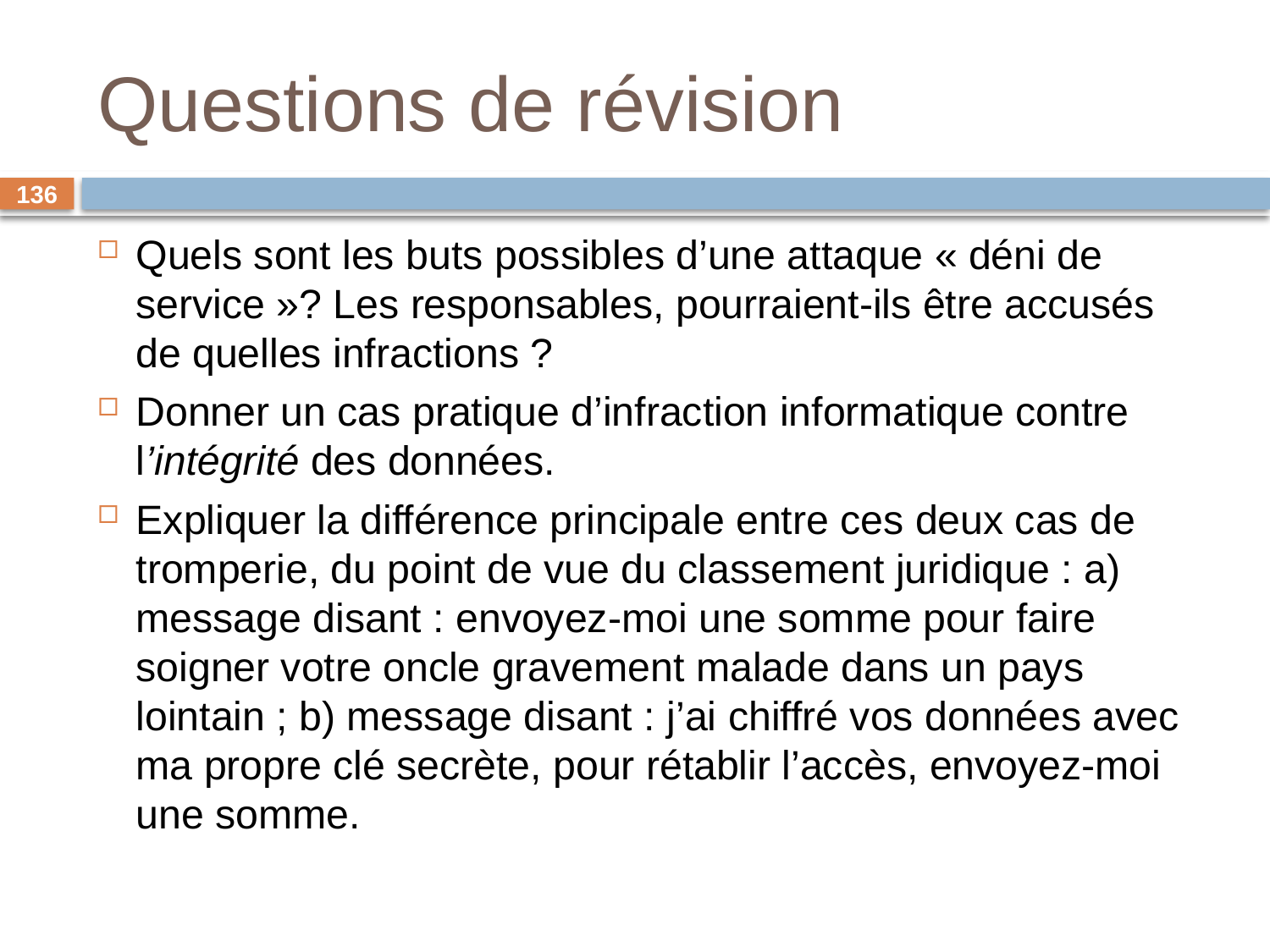

# Questions de révision
136
Quels sont les buts possibles d’une attaque « déni de service »? Les responsables, pourraient-ils être accusés de quelles infractions ?
Donner un cas pratique d’infraction informatique contre l’intégrité des données.
Expliquer la différence principale entre ces deux cas de tromperie, du point de vue du classement juridique : a) message disant : envoyez-moi une somme pour faire soigner votre oncle gravement malade dans un pays lointain ; b) message disant : j’ai chiffré vos données avec ma propre clé secrète, pour rétablir l’accès, envoyez-moi une somme.